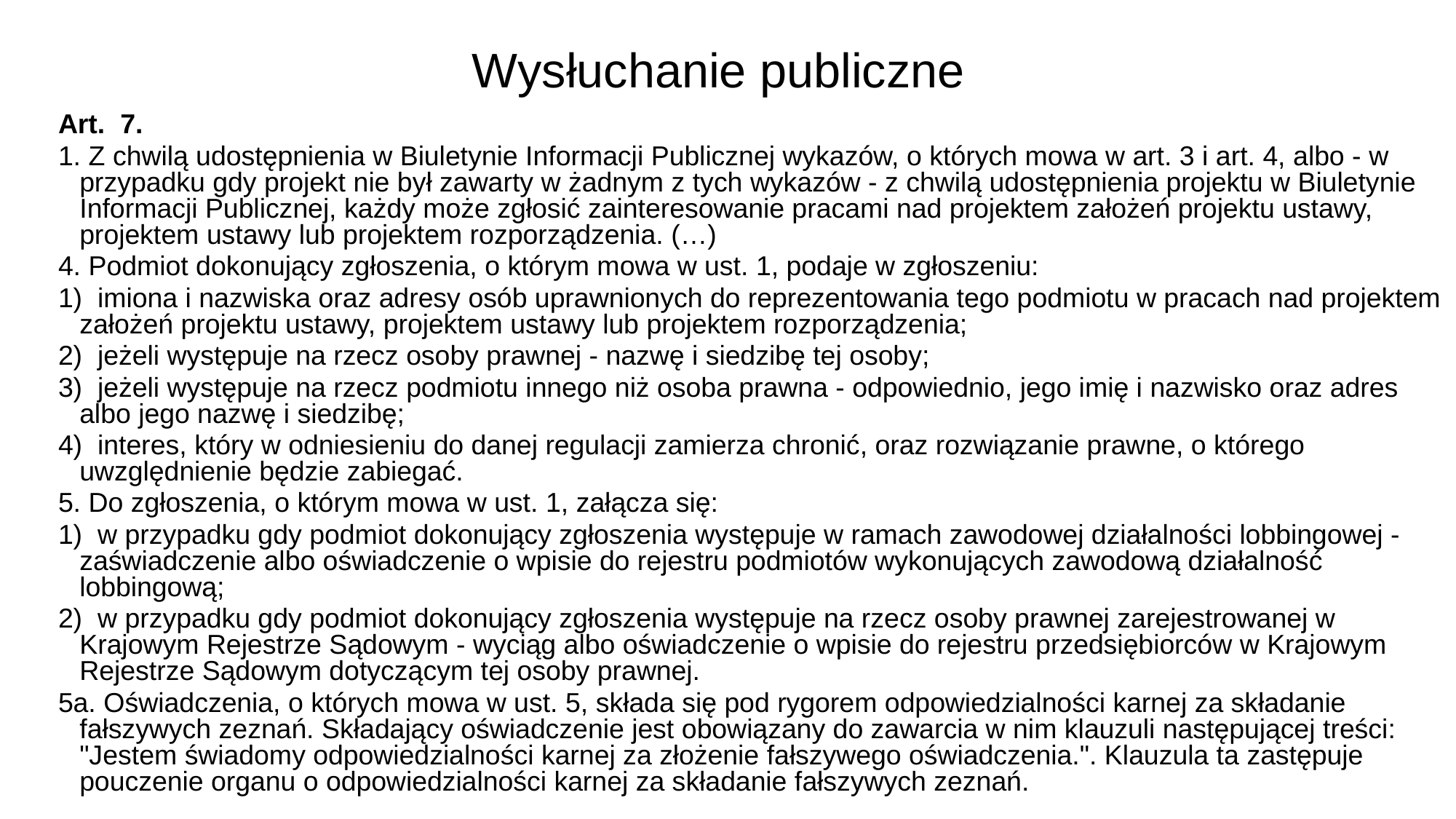

# Wysłuchanie publiczne
Art.  7.
1. Z chwilą udostępnienia w Biuletynie Informacji Publicznej wykazów, o których mowa w art. 3 i art. 4, albo - w przypadku gdy projekt nie był zawarty w żadnym z tych wykazów - z chwilą udostępnienia projektu w Biuletynie Informacji Publicznej, każdy może zgłosić zainteresowanie pracami nad projektem założeń projektu ustawy, projektem ustawy lub projektem rozporządzenia. (…)
4. Podmiot dokonujący zgłoszenia, o którym mowa w ust. 1, podaje w zgłoszeniu:
1)  imiona i nazwiska oraz adresy osób uprawnionych do reprezentowania tego podmiotu w pracach nad projektem założeń projektu ustawy, projektem ustawy lub projektem rozporządzenia;
2)  jeżeli występuje na rzecz osoby prawnej - nazwę i siedzibę tej osoby;
3)  jeżeli występuje na rzecz podmiotu innego niż osoba prawna - odpowiednio, jego imię i nazwisko oraz adres albo jego nazwę i siedzibę;
4)  interes, który w odniesieniu do danej regulacji zamierza chronić, oraz rozwiązanie prawne, o którego uwzględnienie będzie zabiegać.
5. Do zgłoszenia, o którym mowa w ust. 1, załącza się:
1)  w przypadku gdy podmiot dokonujący zgłoszenia występuje w ramach zawodowej działalności lobbingowej - zaświadczenie albo oświadczenie o wpisie do rejestru podmiotów wykonujących zawodową działalność lobbingową;
2)  w przypadku gdy podmiot dokonujący zgłoszenia występuje na rzecz osoby prawnej zarejestrowanej w Krajowym Rejestrze Sądowym - wyciąg albo oświadczenie o wpisie do rejestru przedsiębiorców w Krajowym Rejestrze Sądowym dotyczącym tej osoby prawnej.
5a. Oświadczenia, o których mowa w ust. 5, składa się pod rygorem odpowiedzialności karnej za składanie fałszywych zeznań. Składający oświadczenie jest obowiązany do zawarcia w nim klauzuli następującej treści: "Jestem świadomy odpowiedzialności karnej za złożenie fałszywego oświadczenia.". Klauzula ta zastępuje pouczenie organu o odpowiedzialności karnej za składanie fałszywych zeznań.